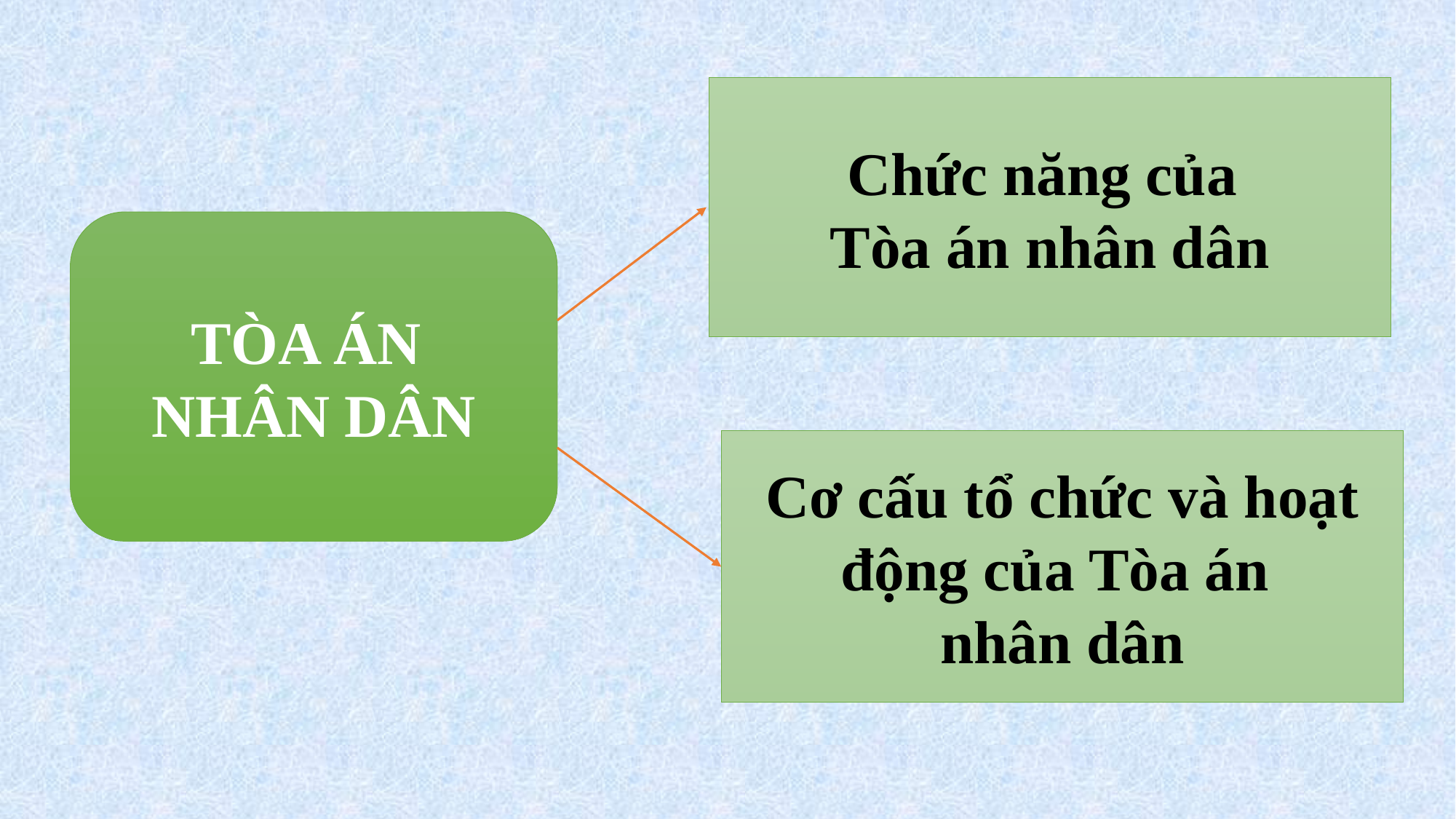

Chức năng của
Tòa án nhân dân
TÒA ÁN
NHÂN DÂN
Cơ cấu tổ chức và hoạt động của Tòa án
nhân dân